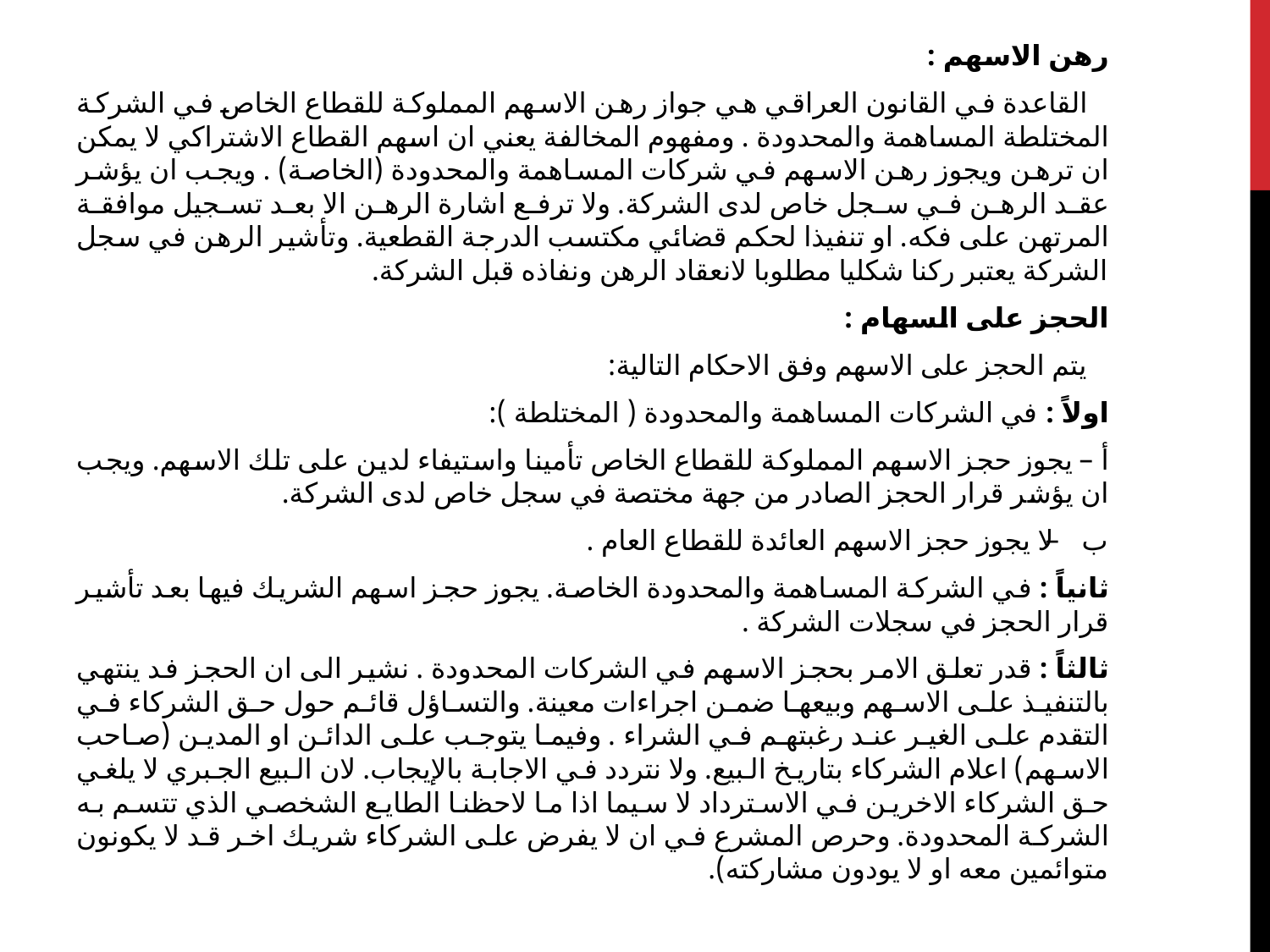

رهن الاسهم :
   القاعدة في القانون العراقي هي جواز رهن الاسهم المملوكة للقطاع الخاص في الشركة المختلطة المساهمة والمحدودة . ومفهوم المخالفة يعني ان اسهم القطاع الاشتراكي لا يمكن ان ترهن ويجوز رهن الاسهم في شركات المساهمة والمحدودة (الخاصة) . ويجب ان يؤشر عقد الرهن في سجل خاص لدى الشركة. ولا ترفع اشارة الرهن الا بعد تسجيل موافقة المرتهن على فكه. او تنفيذا لحكم قضائي مكتسب الدرجة القطعية. وتأشير الرهن في سجل الشركة يعتبر ركنا شكليا مطلوبا لانعقاد الرهن ونفاذه قبل الشركة.
الحجز على السهام :
   يتم الحجز على الاسهم وفق الاحكام التالية:
اولاً : في الشركات المساهمة والمحدودة ( المختلطة ):
أ – يجوز حجز الاسهم المملوكة للقطاع الخاص تأمينا واستيفاء لدين على تلك الاسهم. ويجب ان يؤشر قرار الحجز الصادر من جهة مختصة في سجل خاص لدى الشركة.
ب – لا يجوز حجز الاسهم العائدة للقطاع العام .
ثانياً : في الشركة المساهمة والمحدودة الخاصة. يجوز حجز اسهم الشريك فيها بعد تأشير قرار الحجز في سجلات الشركة .
ثالثاً : قدر تعلق الامر بحجز الاسهم في الشركات المحدودة . نشير الى ان الحجز فد ينتهي بالتنفيذ على الاسهم وبيعها ضمن اجراءات معينة. والتساؤل قائم حول حق الشركاء في التقدم على الغير عند رغبتهم في الشراء . وفيما يتوجب على الدائن او المدين (صاحب الاسهم) اعلام الشركاء بتاريخ البيع. ولا نتردد في الاجابة بالإيجاب. لان البيع الجبري لا يلغي حق الشركاء الاخرين في الاسترداد لا سيما اذا ما لاحظنا الطايع الشخصي الذي تتسم به الشركة المحدودة. وحرص المشرع في ان لا يفرض على الشركاء شريك اخر قد لا يكونون متوائمين معه او لا يودون مشاركته).